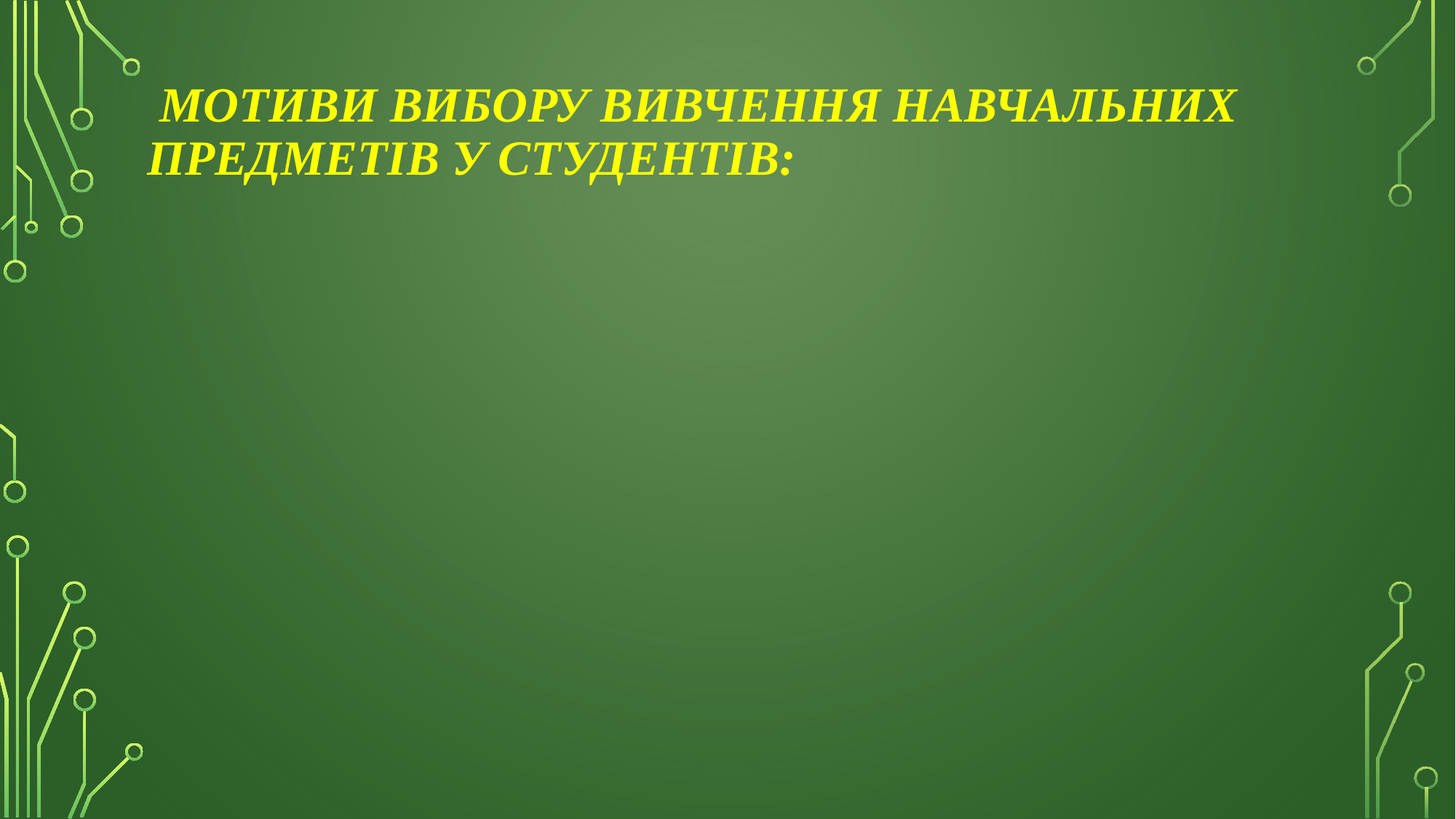

# МОТИВИ ВИБОРУ ВИВЧЕННЯ навчальних предметіВ у студентів: